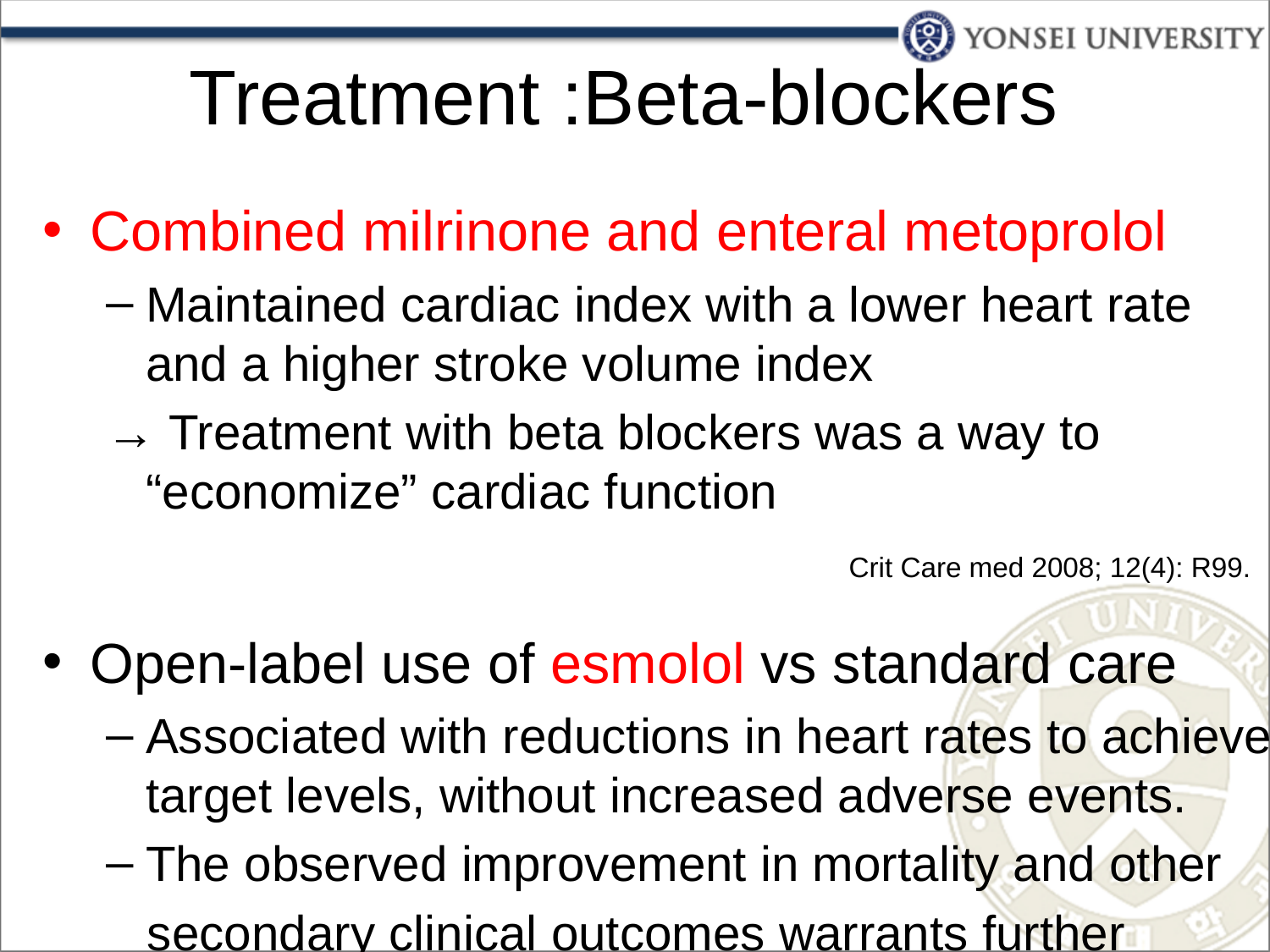

# Treatment :Beta-blockers
Combined milrinone and enteral metoprolol
Maintained cardiac index with a lower heart rate and a higher stroke volume index
→ Treatment with beta blockers was a way to “economize” cardiac function
                                                      Crit Care med 2008; 12(4): R99.

Open-label use of esmolol vs standard care
Associated with reductions in heart rates to achieve target levels, without increased adverse events.
The observed improvement in mortality and other
   secondary clinical outcomes warrants further           investigation.
                                                                                        JAMA 2013 Oct 23;310(16):1683-91